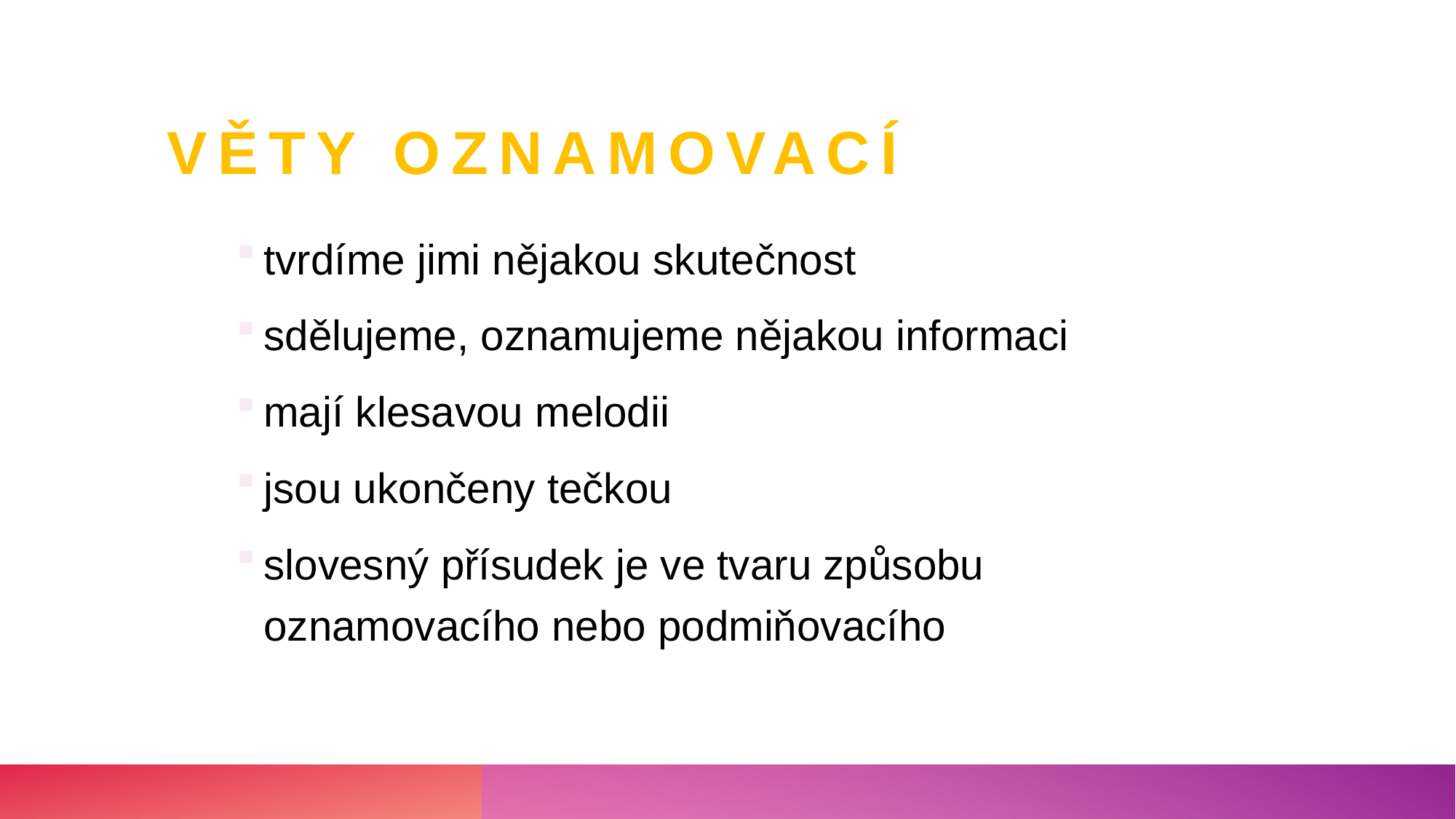

# Věty oznamovací
tvrdíme jimi nějakou skutečnost
sdělujeme, oznamujeme nějakou informaci
mají klesavou melodii
jsou ukončeny tečkou
slovesný přísudek je ve tvaru způsobu oznamovacího nebo podmiňovacího